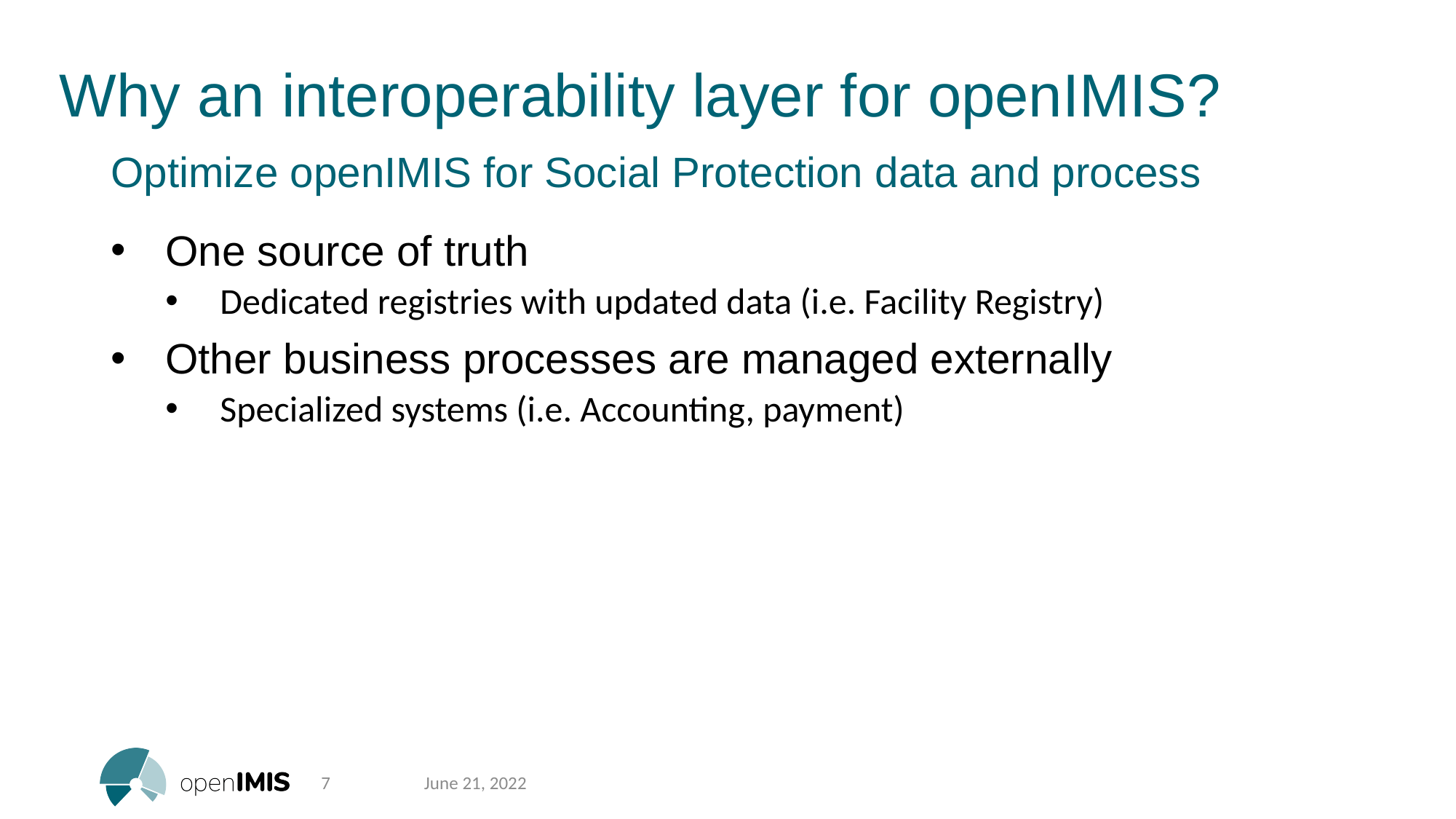

# Why an interoperability layer for openIMIS?
Optimize openIMIS for Social Protection data and process
One source of truth
Dedicated registries with updated data (i.e. Facility Registry)
Other business processes are managed externally
Specialized systems (i.e. Accounting, payment)

7
June 21, 2022